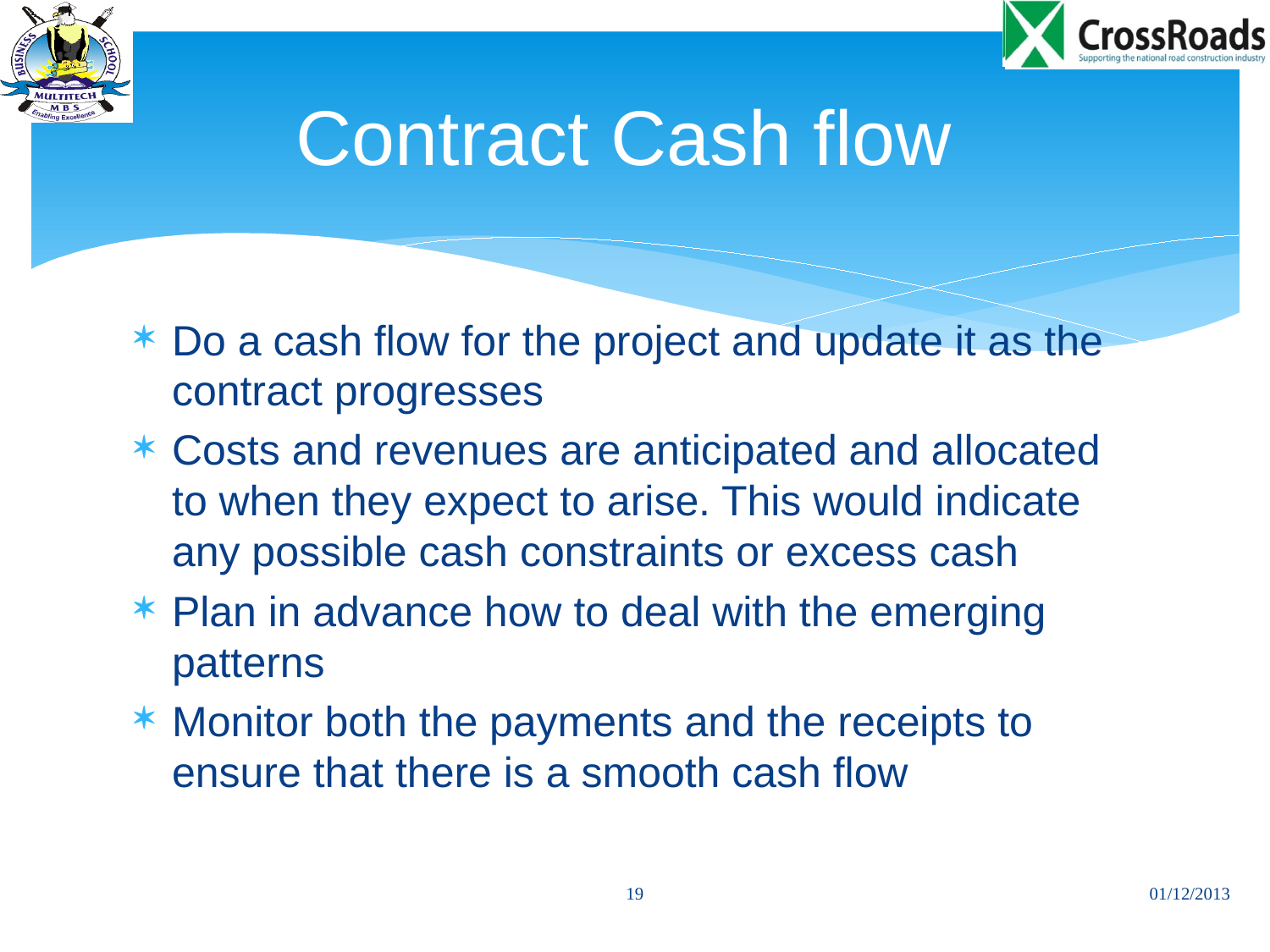

# Contract Cash flow
Do a cash flow for the project and update it as the contract progresses
Costs and revenues are anticipated and allocated to when they expect to arise. This would indicate any possible cash constraints or excess cash
Plan in advance how to deal with the emerging patterns
Monitor both the payments and the receipts to ensure that there is a smooth cash flow
19
01/12/2013